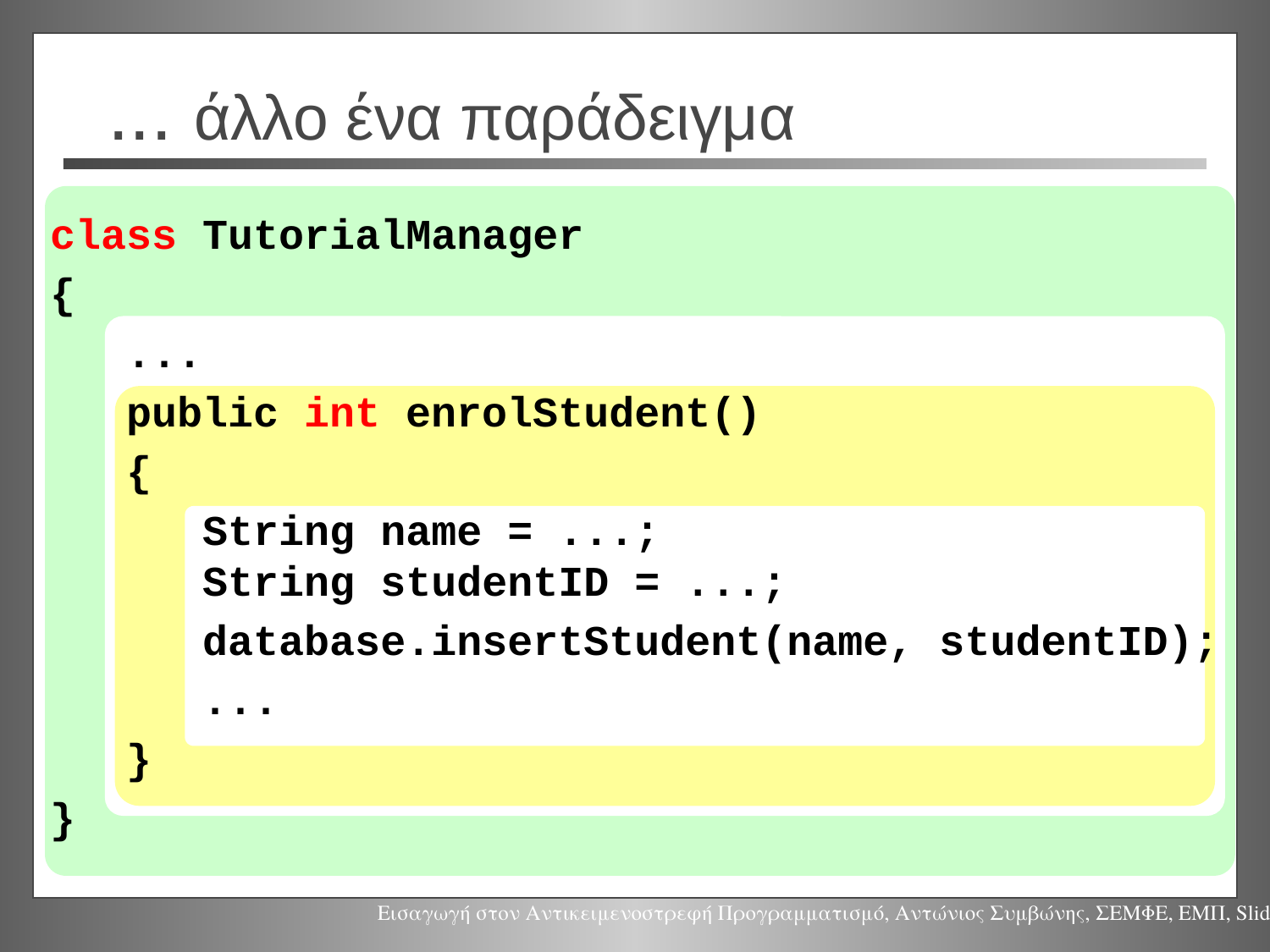

# ... άλλο ένα παράδειγμα

class TutorialManager
{
   ...
   public int enrolStudent()
   {
      String name = ...;
	 String studentID = ...;
      database.insertStudent(name, studentID);
      ...
   }
}